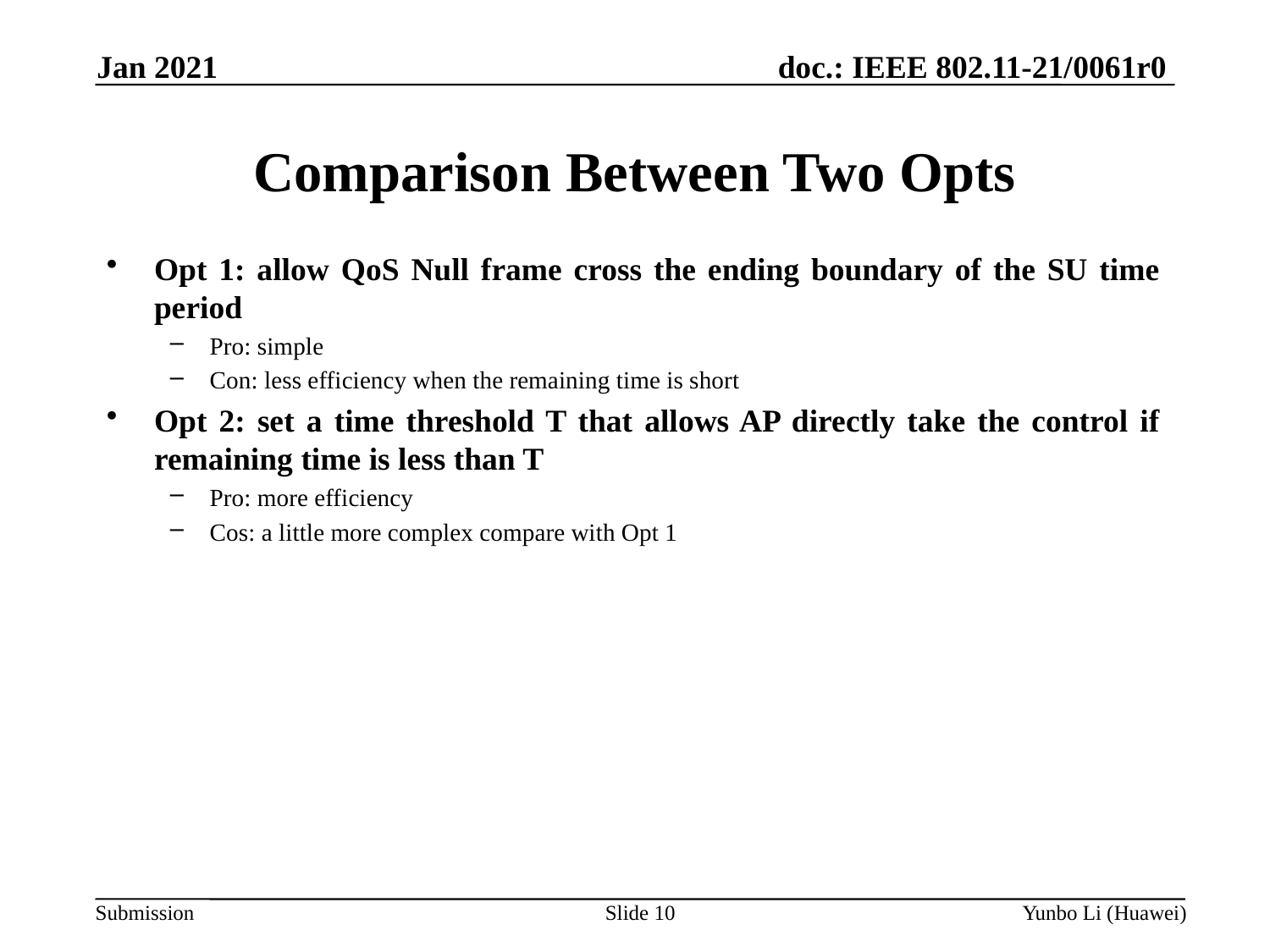

Jan 2021
# Comparison Between Two Opts
Opt 1: allow QoS Null frame cross the ending boundary of the SU time period
Pro: simple
Con: less efficiency when the remaining time is short
Opt 2: set a time threshold T that allows AP directly take the control if remaining time is less than T
Pro: more efficiency
Cos: a little more complex compare with Opt 1

Slide 10
Yunbo Li (Huawei)